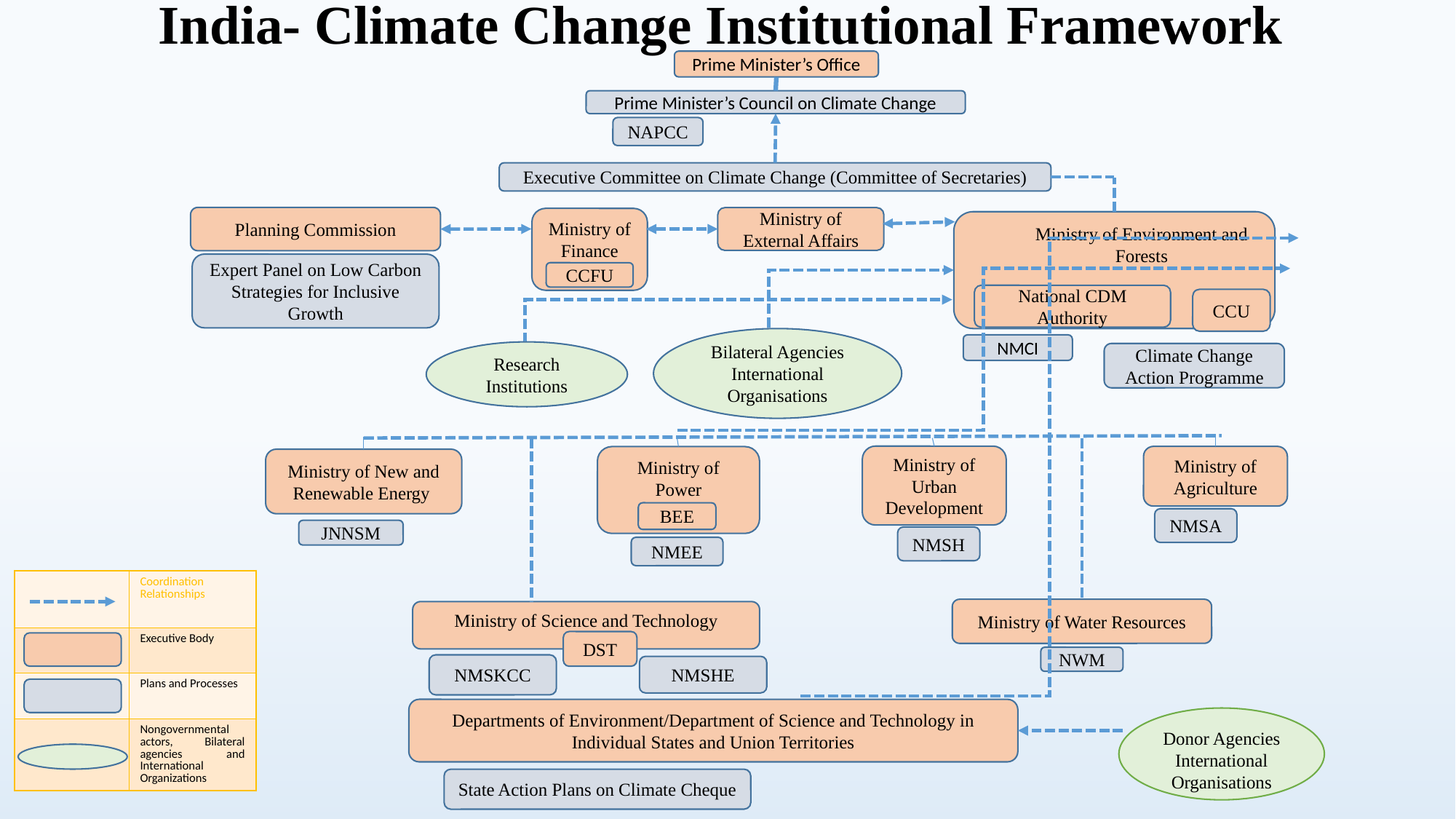

# India- Climate Change Institutional Framework
Prime Minister’s Office
Prime Minister’s Council on Climate Change
NAPCC
Executive Committee on Climate Change (Committee of Secretaries)
Planning Commission
Ministry of External Affairs
Ministry of Finance
Ministry of Environment and Forests
Expert Panel on Low Carbon Strategies for Inclusive Growth
CCFU
National CDM Authority
CCU
Bilateral Agencies International Organisations
NMCI
Research Institutions
Climate Change Action Programme

Ministry of Urban Development
Ministry of Agriculture
Ministry of Power
Ministry of New and Renewable Energy
BEE
NMSA
JNNSM
NMSH
NMEE
|  | Coordination Relationships |
| --- | --- |
|  | Executive Body |
|  | Plans and Processes |
|  | Nongovernmental actors, Bilateral agencies and International Organizations |
Ministry of Water Resources
Ministry of Science and Technology
DST

NWM
NMSKCC
NMSHE

Departments of Environment/Department of Science and Technology in Individual States and Union Territories
Donor Agencies International Organisations

State Action Plans on Climate Cheque